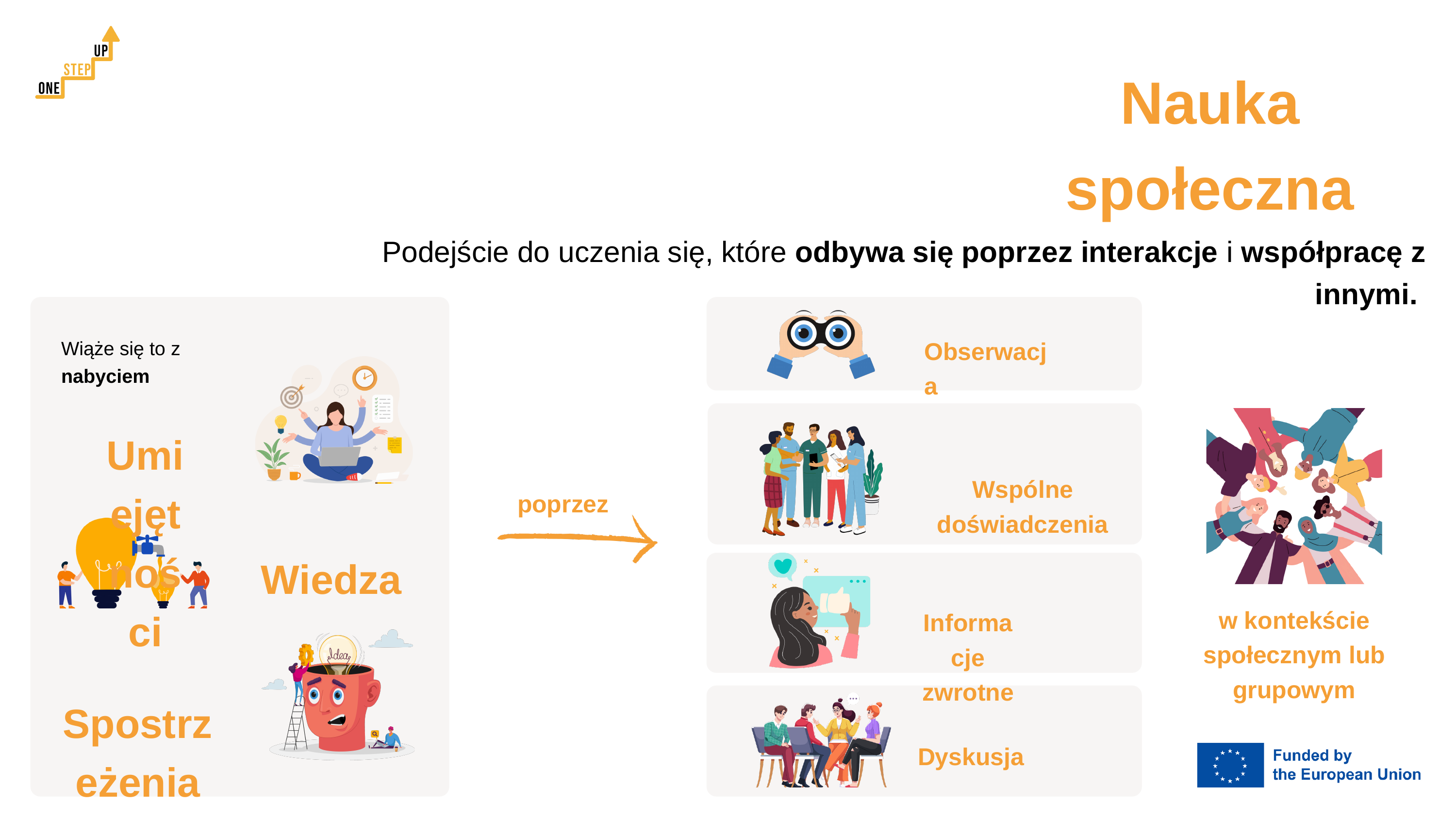

Nauka społeczna

Podejście do uczenia się, które odbywa się poprzez interakcje i współpracę z innymi.

Obserwacja
Wiąże się to z nabyciem

Umiejętności

Wspólne doświadczenia
 poprzez

Wiedza

w kontekście społecznym lub grupowym
Informacje zwrotne

Spostrzeżenia

Dyskusja